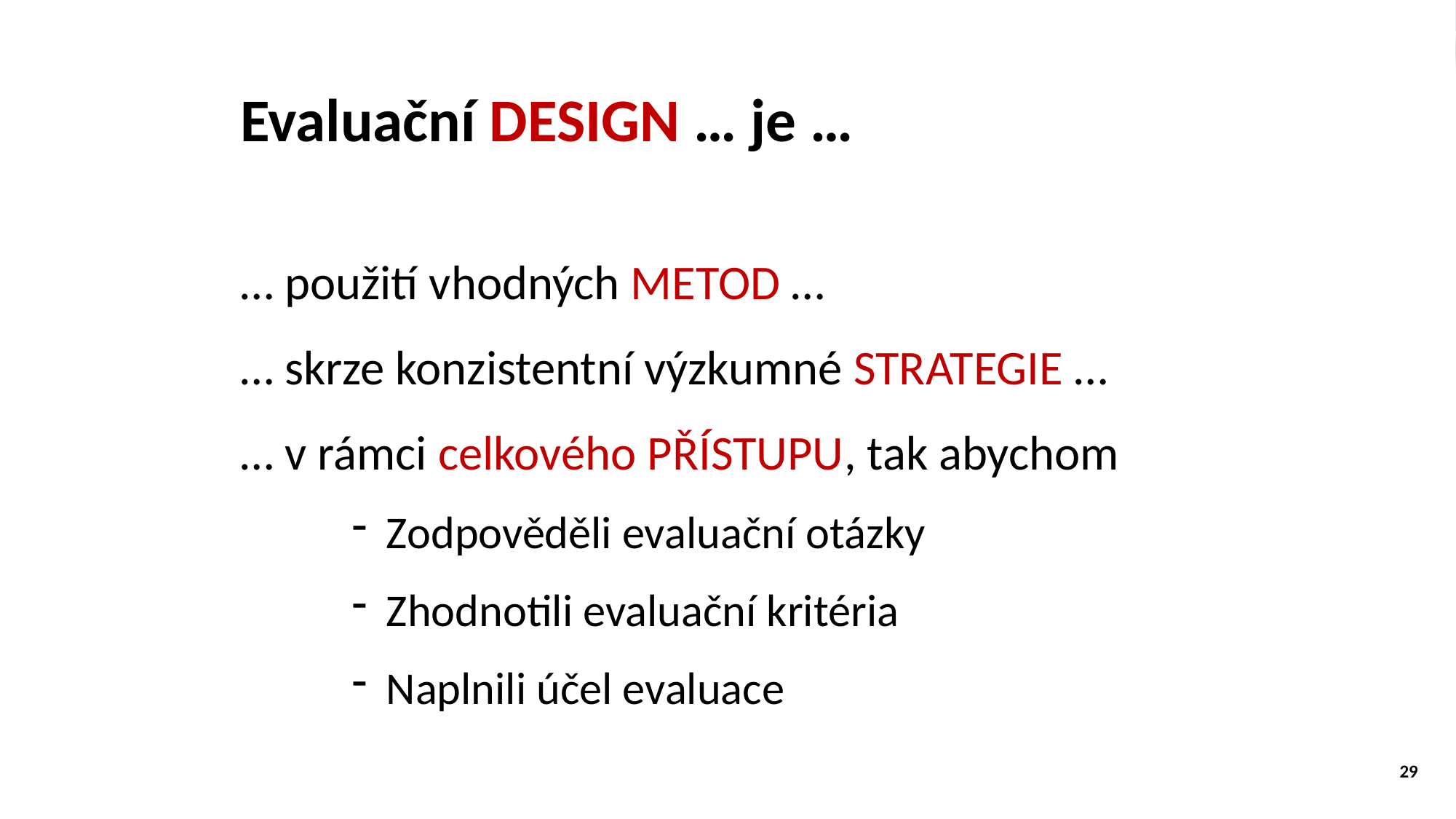

Evaluační DESIGN … je …
… použití vhodných METOD …
… skrze konzistentní výzkumné STRATEGIE …
… v rámci celkového PŘÍSTUPU, tak abychom
Zodpověděli evaluační otázky
Zhodnotili evaluační kritéria
Naplnili účel evaluace
29